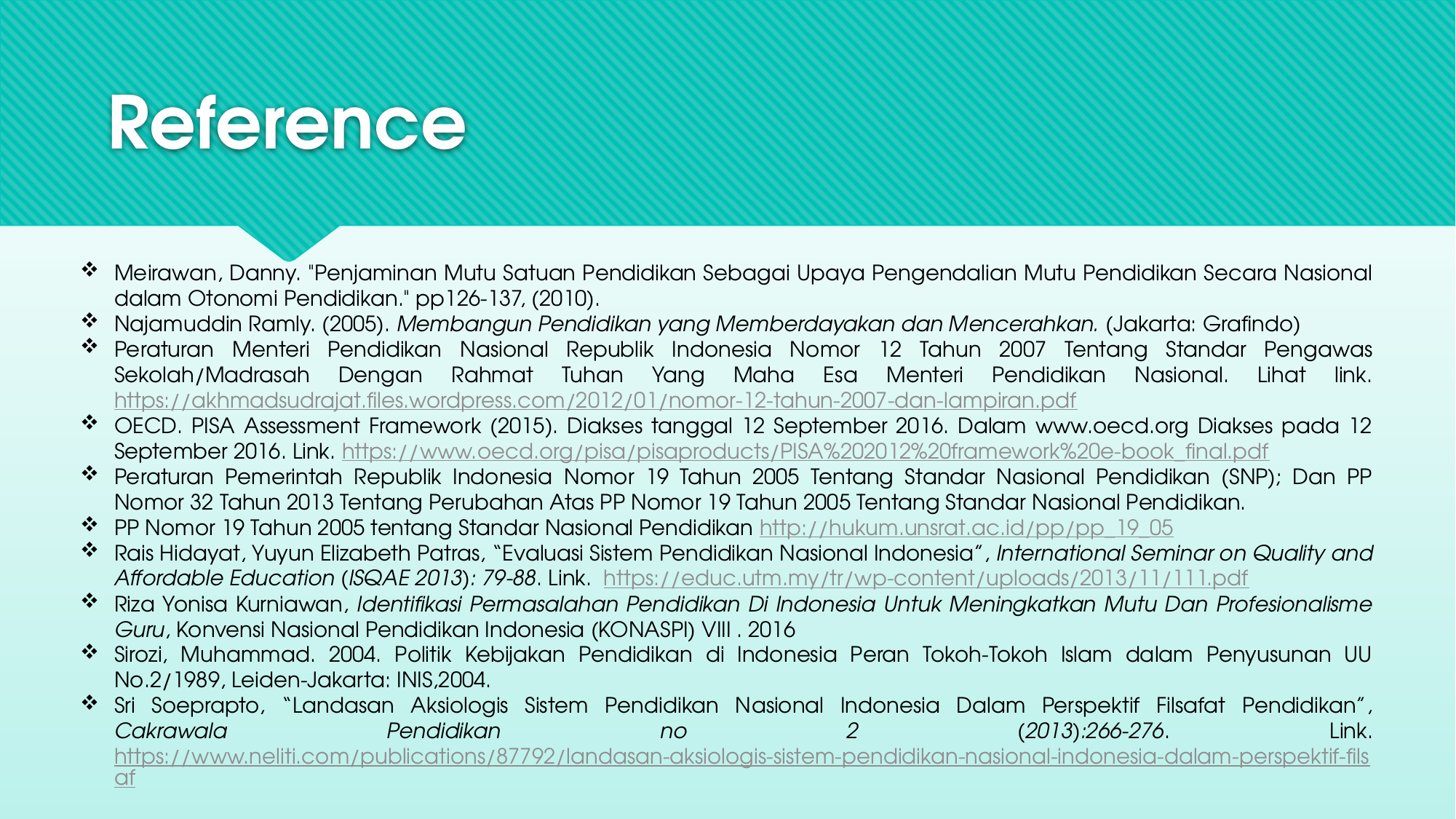

# Reference
Meirawan, Danny. "Penjaminan Mutu Satuan Pendidikan Sebagai Upaya Pengendalian Mutu Pendidikan Secara Nasional dalam Otonomi Pendidikan." pp126-137, (2010).
Najamuddin Ramly. (2005). Membangun Pendidikan yang Memberdayakan dan Mencerahkan. (Jakarta: Grafindo)
Peraturan Menteri Pendidikan Nasional Republik Indonesia Nomor 12 Tahun 2007 Tentang Standar Pengawas Sekolah/Madrasah Dengan Rahmat Tuhan Yang Maha Esa Menteri Pendidikan Nasional. Lihat link. https://akhmadsudrajat.files.wordpress.com/2012/01/nomor-12-tahun-2007-dan-lampiran.pdf
OECD. PISA Assessment Framework (2015). Diakses tanggal 12 September 2016. Dalam www.oecd.org Diakses pada 12 September 2016. Link. https://www.oecd.org/pisa/pisaproducts/PISA%202012%20framework%20e-book_final.pdf
Peraturan Pemerintah Republik Indonesia Nomor 19 Tahun 2005 Tentang Standar Nasional Pendidikan (SNP); Dan PP Nomor 32 Tahun 2013 Tentang Perubahan Atas PP Nomor 19 Tahun 2005 Tentang Standar Nasional Pendidikan.
PP Nomor 19 Tahun 2005 tentang Standar Nasional Pendidikan http://hukum.unsrat.ac.id/pp/pp_19_05
Rais Hidayat, Yuyun Elizabeth Patras, “Evaluasi Sistem Pendidikan Nasional Indonesia”, International Seminar on Quality and Affordable Education (ISQAE 2013): 79-88. Link.  https://educ.utm.my/tr/wp-content/uploads/2013/11/111.pdf
Riza Yonisa Kurniawan, Identifikasi Permasalahan Pendidikan Di Indonesia Untuk Meningkatkan Mutu Dan Profesionalisme Guru, Konvensi Nasional Pendidikan Indonesia (KONASPI) VIII . 2016
Sirozi, Muhammad. 2004. Politik Kebijakan Pendidikan di Indonesia Peran Tokoh-Tokoh Islam dalam Penyusunan UU No.2/1989, Leiden-Jakarta: INIS,2004.
Sri Soeprapto, “Landasan Aksiologis Sistem Pendidikan Nasional Indonesia Dalam Perspektif Filsafat Pendidikan”, Cakrawala Pendidikan no 2 (2013):266-276. Link. https://www.neliti.com/publications/87792/landasan-aksiologis-sistem-pendidikan-nasional-indonesia-dalam-perspektif-filsaf